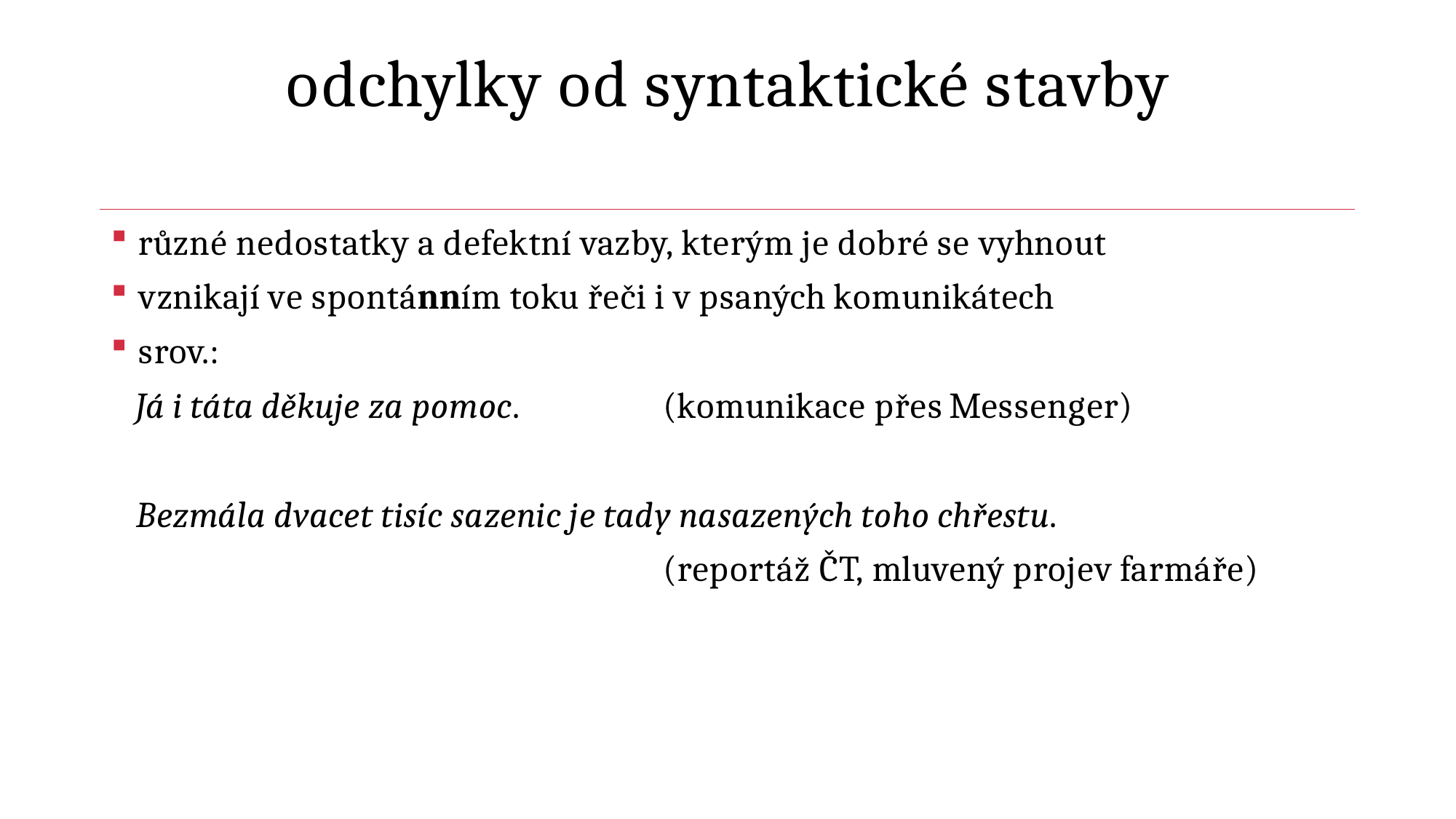

# odchylky od syntaktické stavby
různé nedostatky a defektní vazby, kterým je dobré se vyhnout
vznikají ve spontánním toku řeči i v psaných komunikátech
srov.:
   Já i táta děkuje za pomoc.                  (komunikace přes Messenger)

   Bezmála dvacet tisíc sazenic je tady nasazených toho chřestu.
                                                                     (reportáž ČT, mluvený projev farmáře)